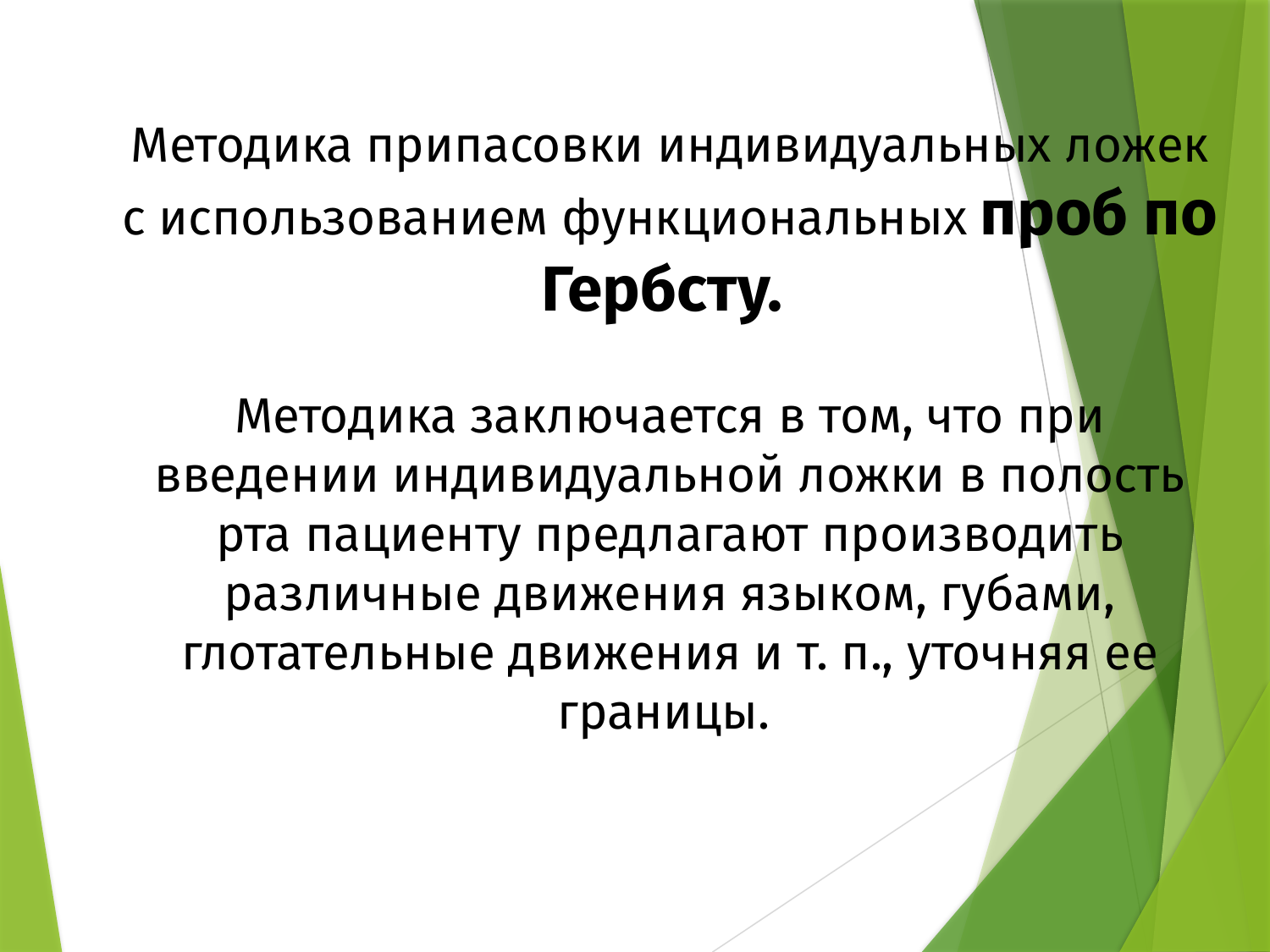

Методика припасовки индивидуальных ложек с использованием функциональных проб по Гербсту.

Методика заключается в том, что при введении индивидуальной ложки в полость рта пациенту предлагают производить различные движения языком, губами, глотательные движения и т. п., уточняя ее границы.